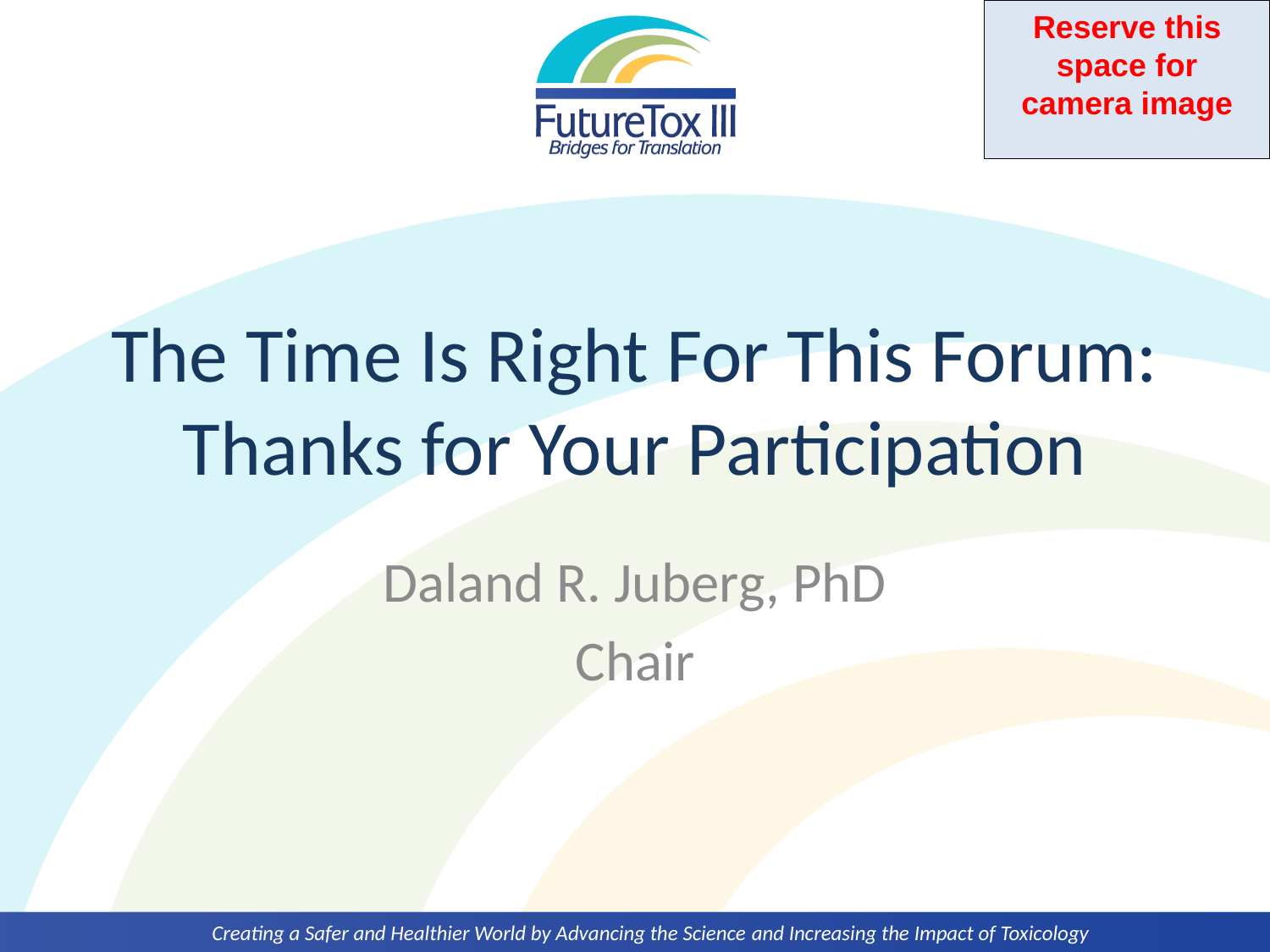

# The Time Is Right For This Forum: Thanks for Your Participation
Daland R. Juberg, PhD
Chair